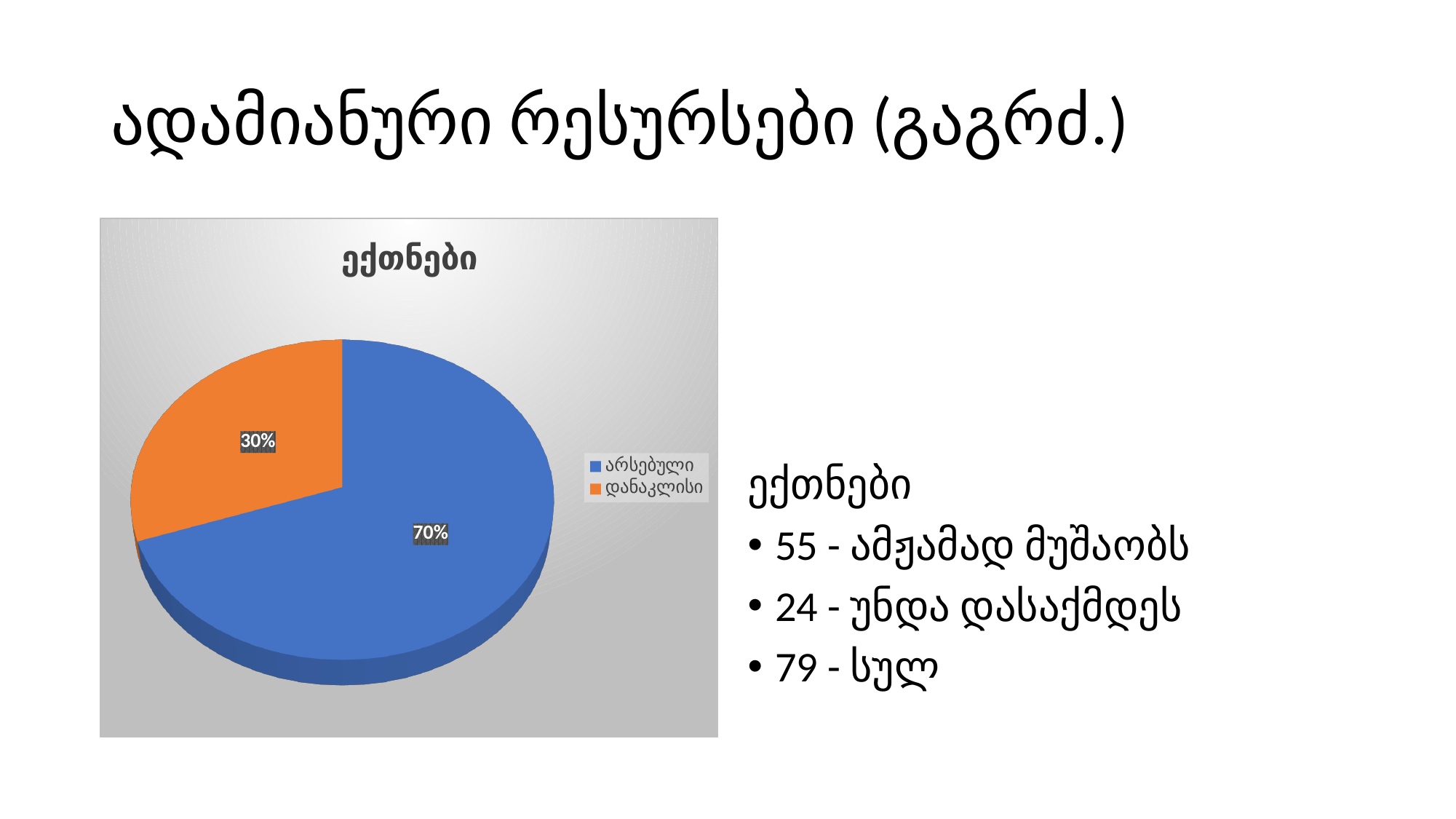

# ადამიანური რესურსები (გაგრძ.)

[unsupported chart]

ექთნები
55 - ამჟამად მუშაობს
24 - უნდა დასაქმდეს
79 - სულ